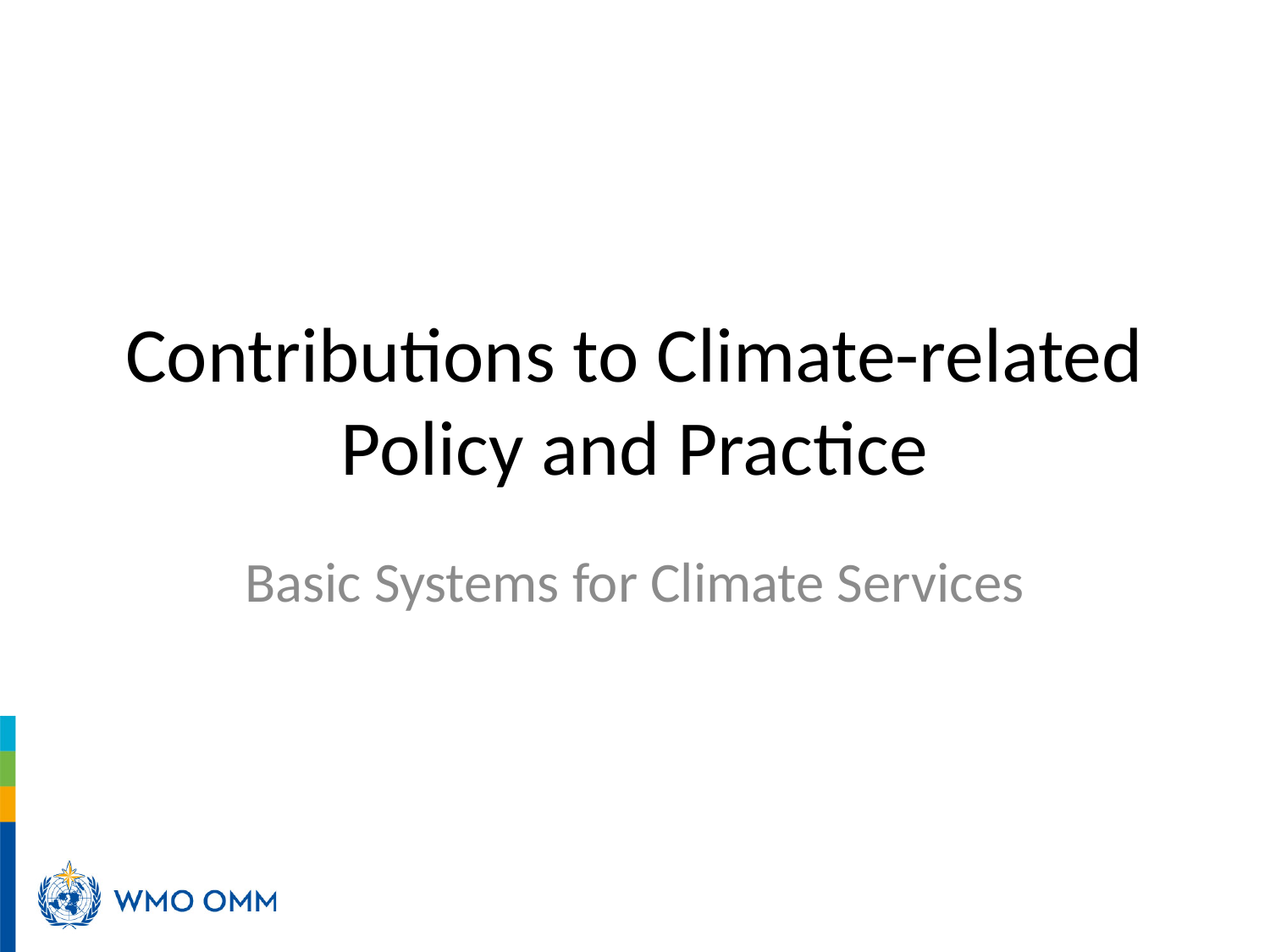

# Contributions to Climate-related Policy and Practice
Basic Systems for Climate Services